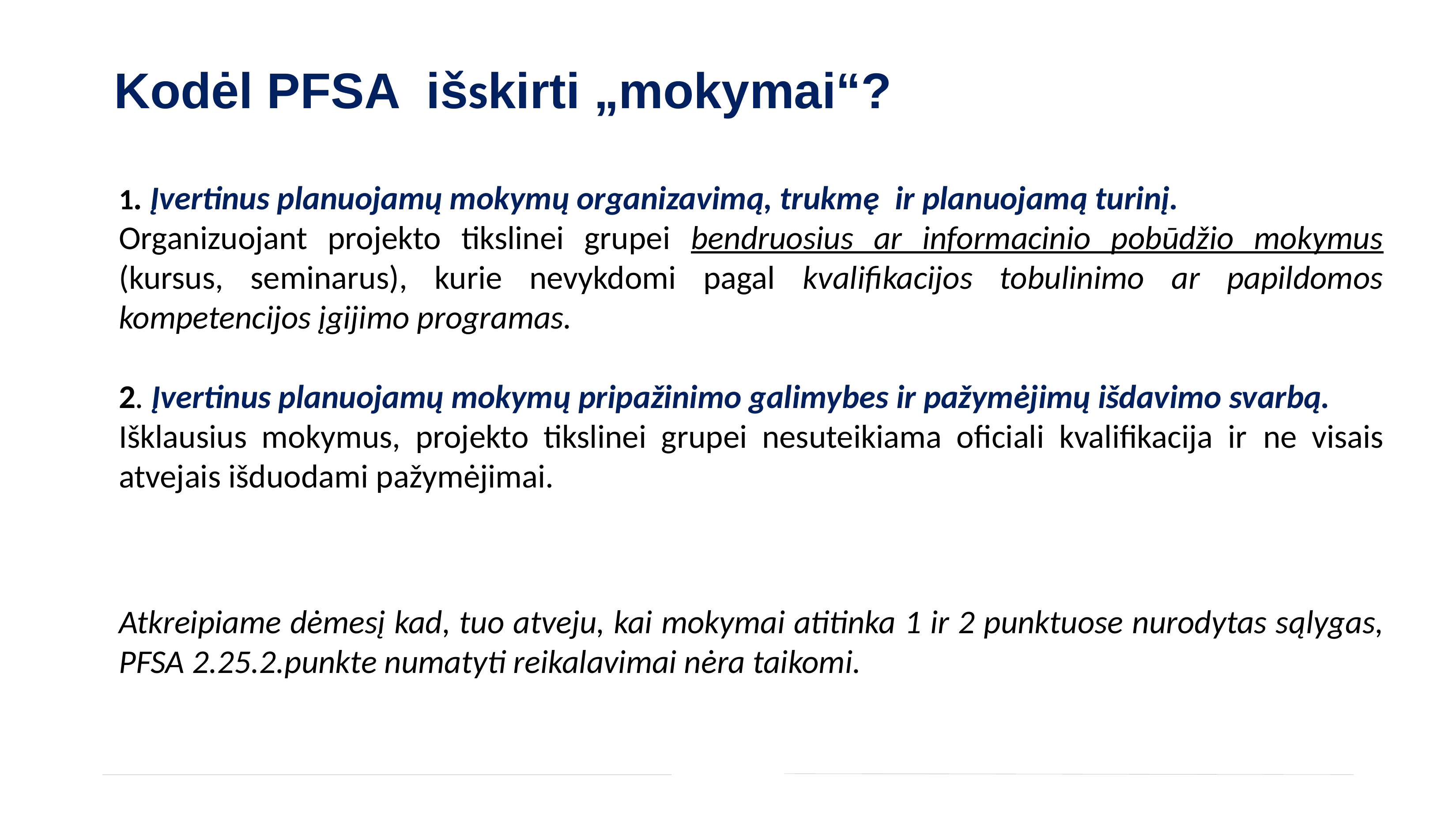

# Kodėl PFSA  išskirti „mokymai“?
1. Įvertinus planuojamų mokymų organizavimą, trukmę  ir planuojamą turinį.
Organizuojant projekto tikslinei grupei bendruosius ar informacinio pobūdžio mokymus (kursus, seminarus), kurie nevykdomi pagal kvalifikacijos tobulinimo ar papildomos kompetencijos įgijimo programas.

2. Įvertinus planuojamų mokymų pripažinimo galimybes ir pažymėjimų išdavimo svarbą.
Išklausius mokymus, projekto tikslinei grupei nesuteikiama oficiali kvalifikacija ir ne visais atvejais išduodami pažymėjimai.

Atkreipiame dėmesį kad, tuo atveju, kai mokymai atitinka 1 ir 2 punktuose nurodytas sąlygas, PFSA 2.25.2.punkte numatyti reikalavimai nėra taikomi.